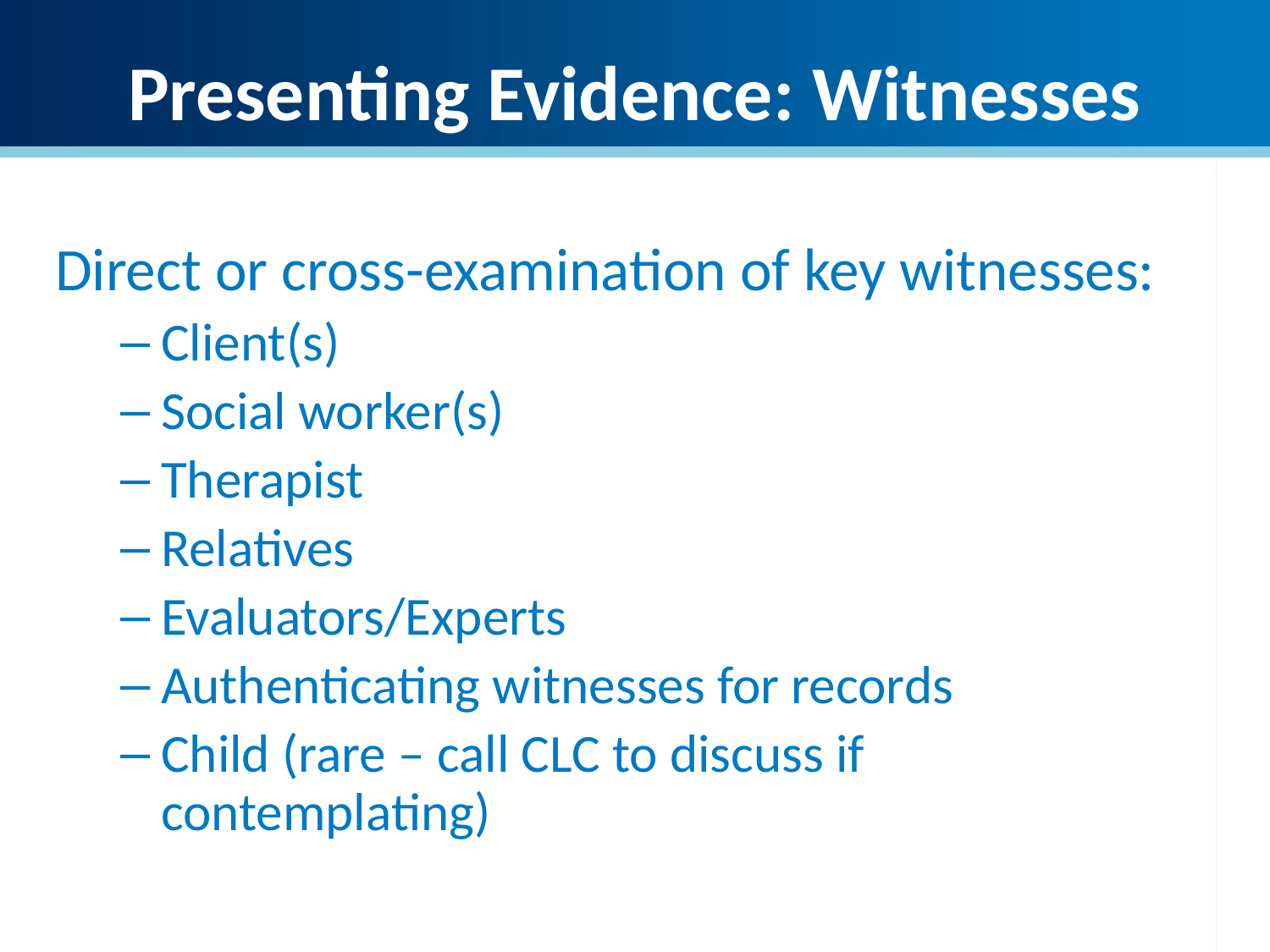

# Presenting Evidence: Witnesses
Direct or cross-examination of key witnesses:
Client(s)
Social worker(s)
Therapist
Relatives
Evaluators/Experts
Authenticating witnesses for records
Child (rare – call CLC to discuss if contemplating)